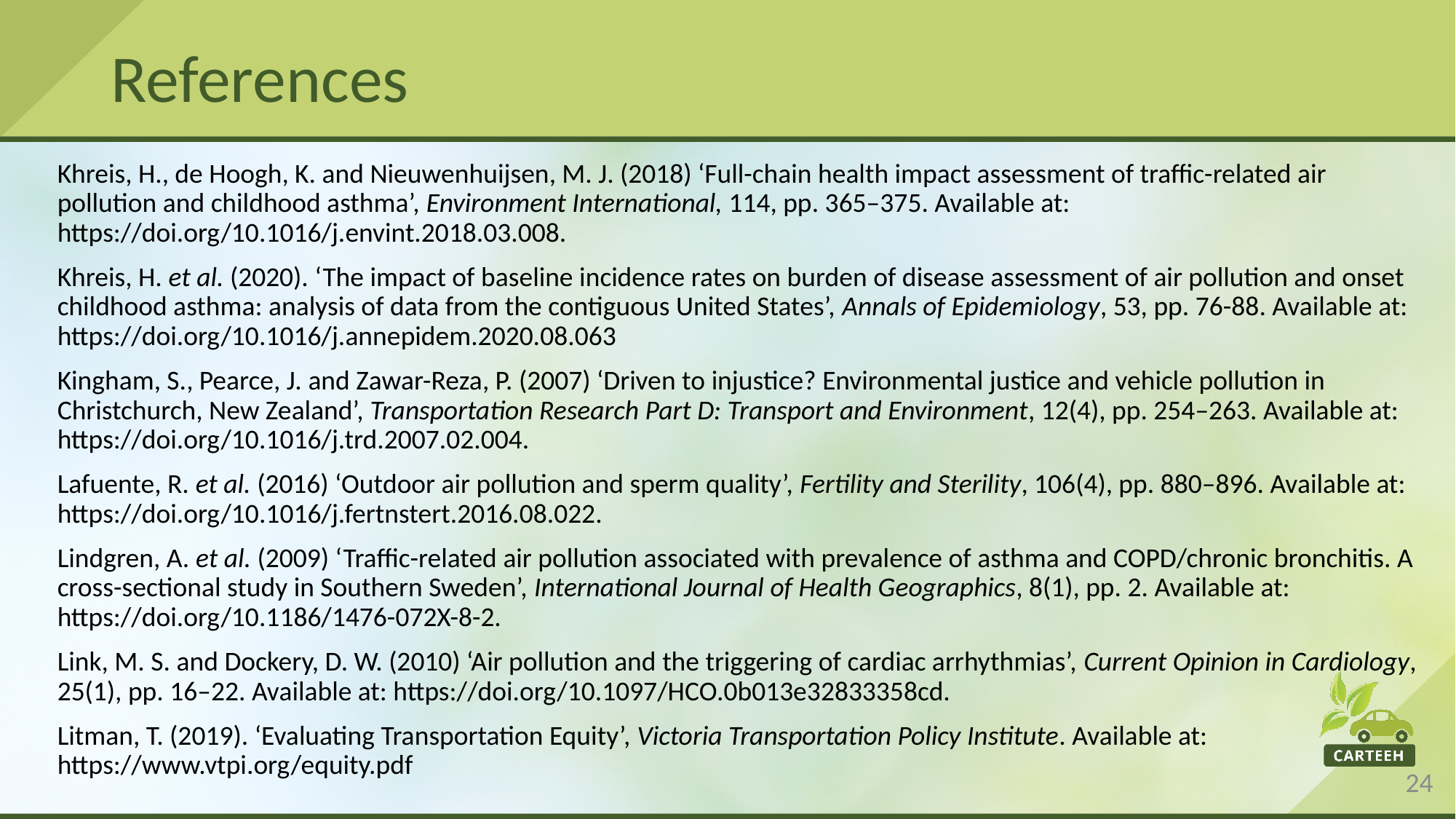

# References
Khreis, H., de Hoogh, K. and Nieuwenhuijsen, M. J. (2018) ‘Full-chain health impact assessment of traffic-related air pollution and childhood asthma’, Environment International, 114, pp. 365–375. Available at: https://doi.org/10.1016/j.envint.2018.03.008.
Khreis, H. et al. (2020). ‘The impact of baseline incidence rates on burden of disease assessment of air pollution and onset childhood asthma: analysis of data from the contiguous United States’, Annals of Epidemiology, 53, pp. 76-88. Available at: https://doi.org/10.1016/j.annepidem.2020.08.063
Kingham, S., Pearce, J. and Zawar-Reza, P. (2007) ‘Driven to injustice? Environmental justice and vehicle pollution in Christchurch, New Zealand’, Transportation Research Part D: Transport and Environment, 12(4), pp. 254–263. Available at: https://doi.org/10.1016/j.trd.2007.02.004.
Lafuente, R. et al. (2016) ‘Outdoor air pollution and sperm quality’, Fertility and Sterility, 106(4), pp. 880–896. Available at: https://doi.org/10.1016/j.fertnstert.2016.08.022.
Lindgren, A. et al. (2009) ‘Traffic-related air pollution associated with prevalence of asthma and COPD/chronic bronchitis. A cross-sectional study in Southern Sweden’, International Journal of Health Geographics, 8(1), pp. 2. Available at: https://doi.org/10.1186/1476-072X-8-2.
Link, M. S. and Dockery, D. W. (2010) ‘Air pollution and the triggering of cardiac arrhythmias’, Current Opinion in Cardiology, 25(1), pp. 16–22. Available at: https://doi.org/10.1097/HCO.0b013e32833358cd.
Litman, T. (2019). ‘Evaluating Transportation Equity’, Victoria Transportation Policy Institute. Available at: https://www.vtpi.org/equity.pdf